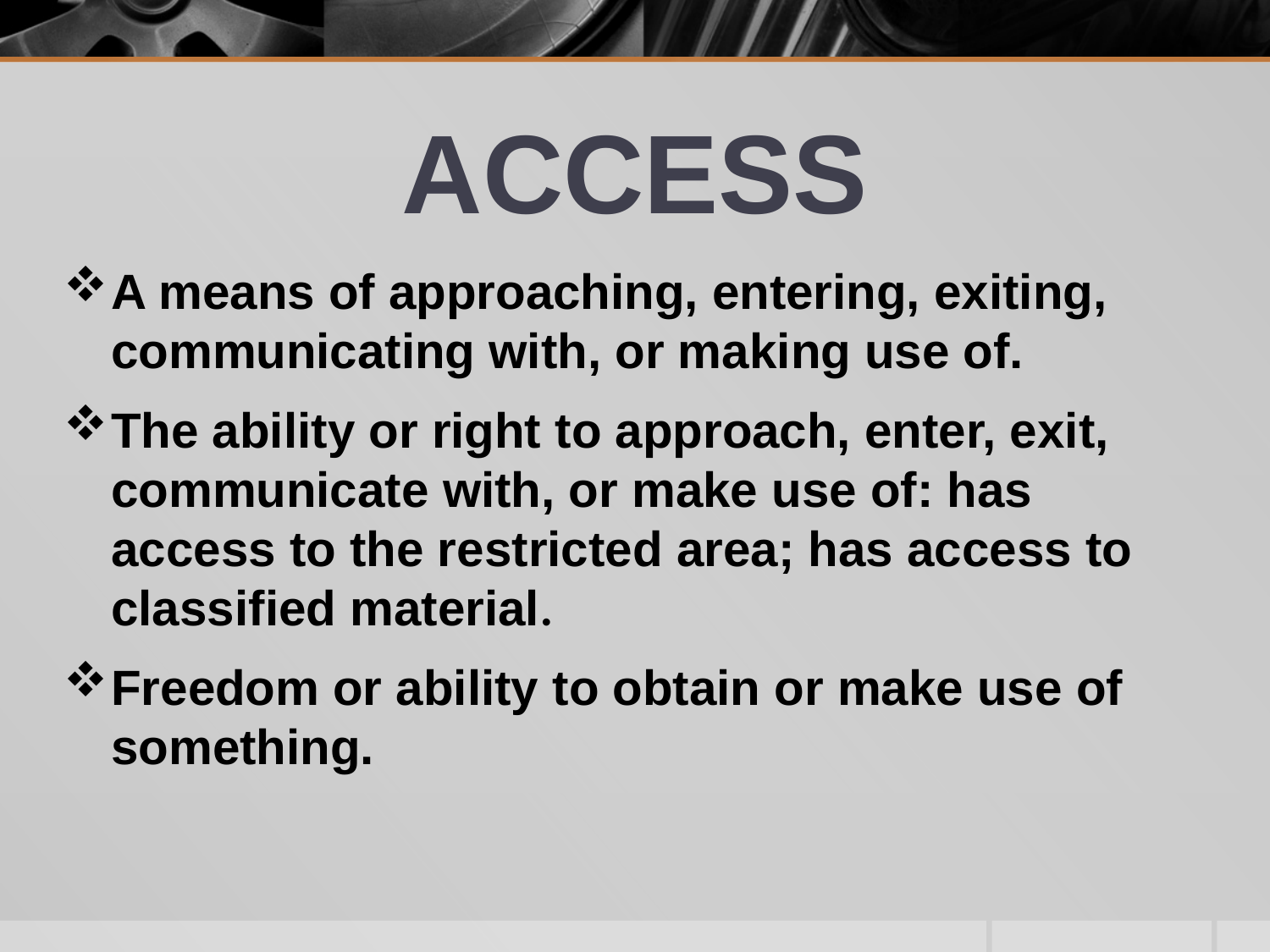

# ACCESS
A means of approaching, entering, exiting, communicating with, or making use of.
The ability or right to approach, enter, exit, communicate with, or make use of: has access to the restricted area; has access to classified material.
Freedom or ability to obtain or make use of something.